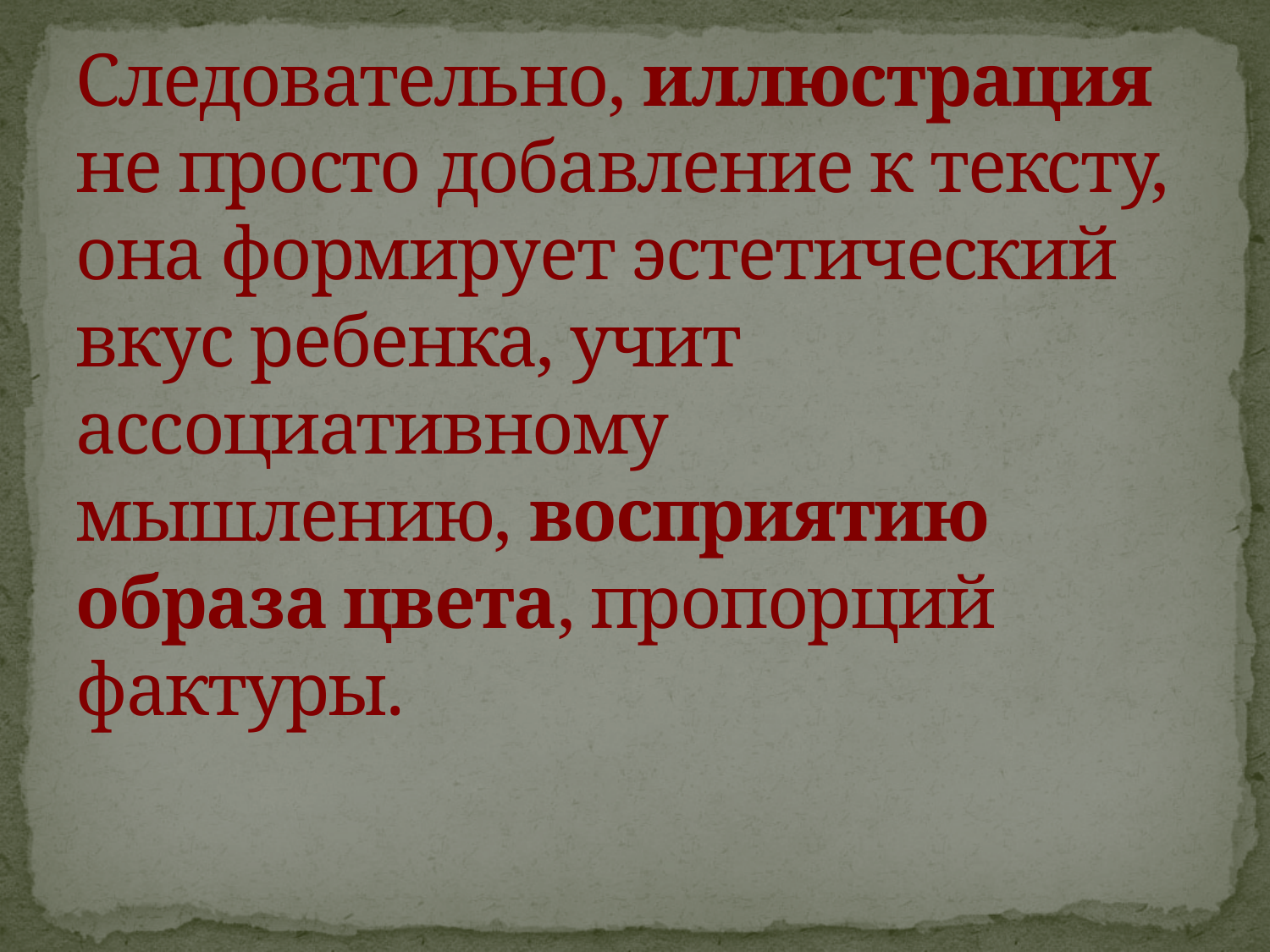

# Следовательно, иллюстрация не просто добавление к тексту, она формирует эстетический вкус ребенка, учит ассоциативному мышлению, восприятию образа цвета, пропорций фактуры.